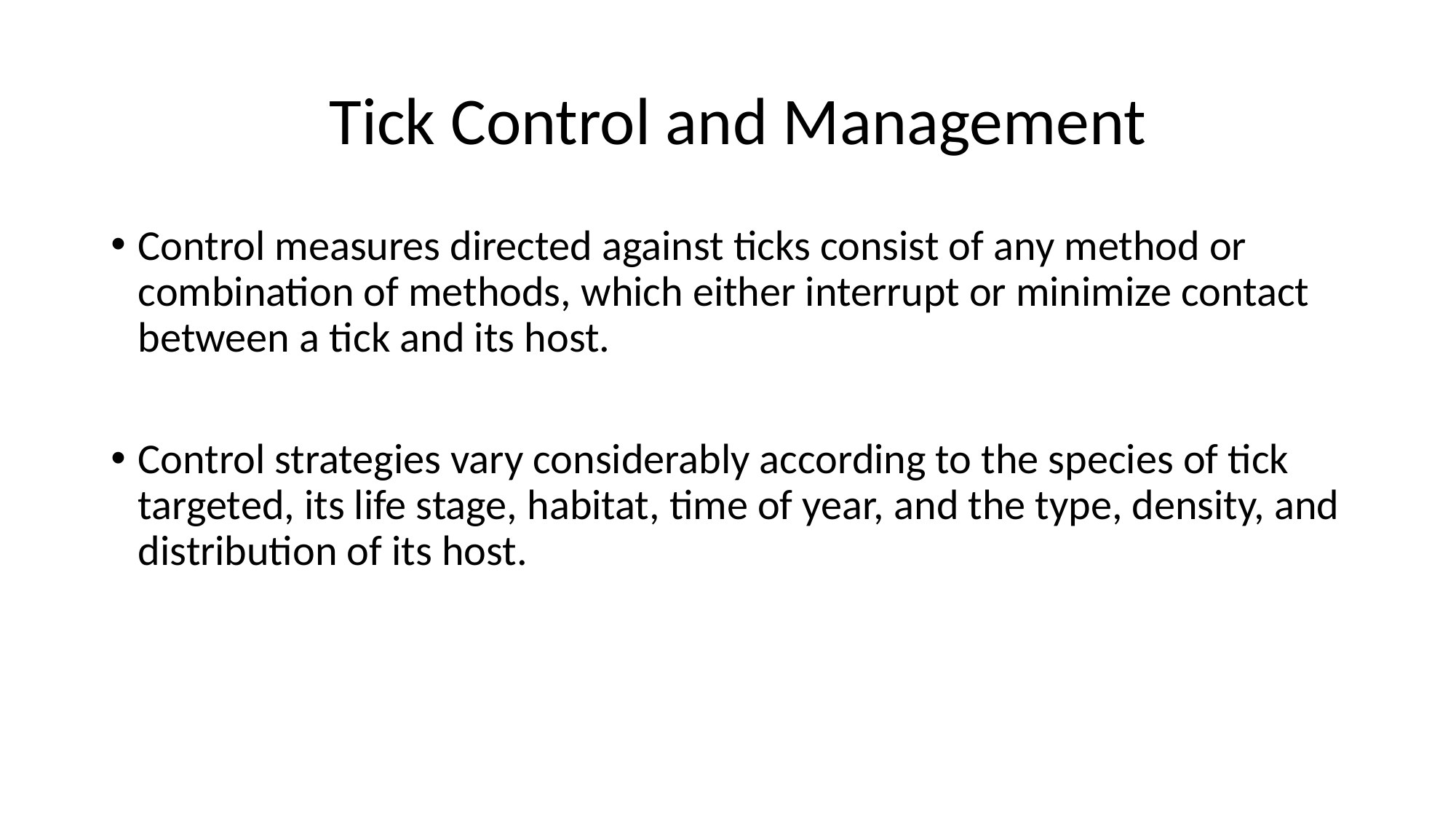

# Tick Control and Management
Control measures directed against ticks consist of any method or combination of methods, which either interrupt or minimize contact between a tick and its host.

Control strategies vary considerably according to the species of tick targeted, its life stage, habitat, time of year, and the type, density, and distribution of its host.